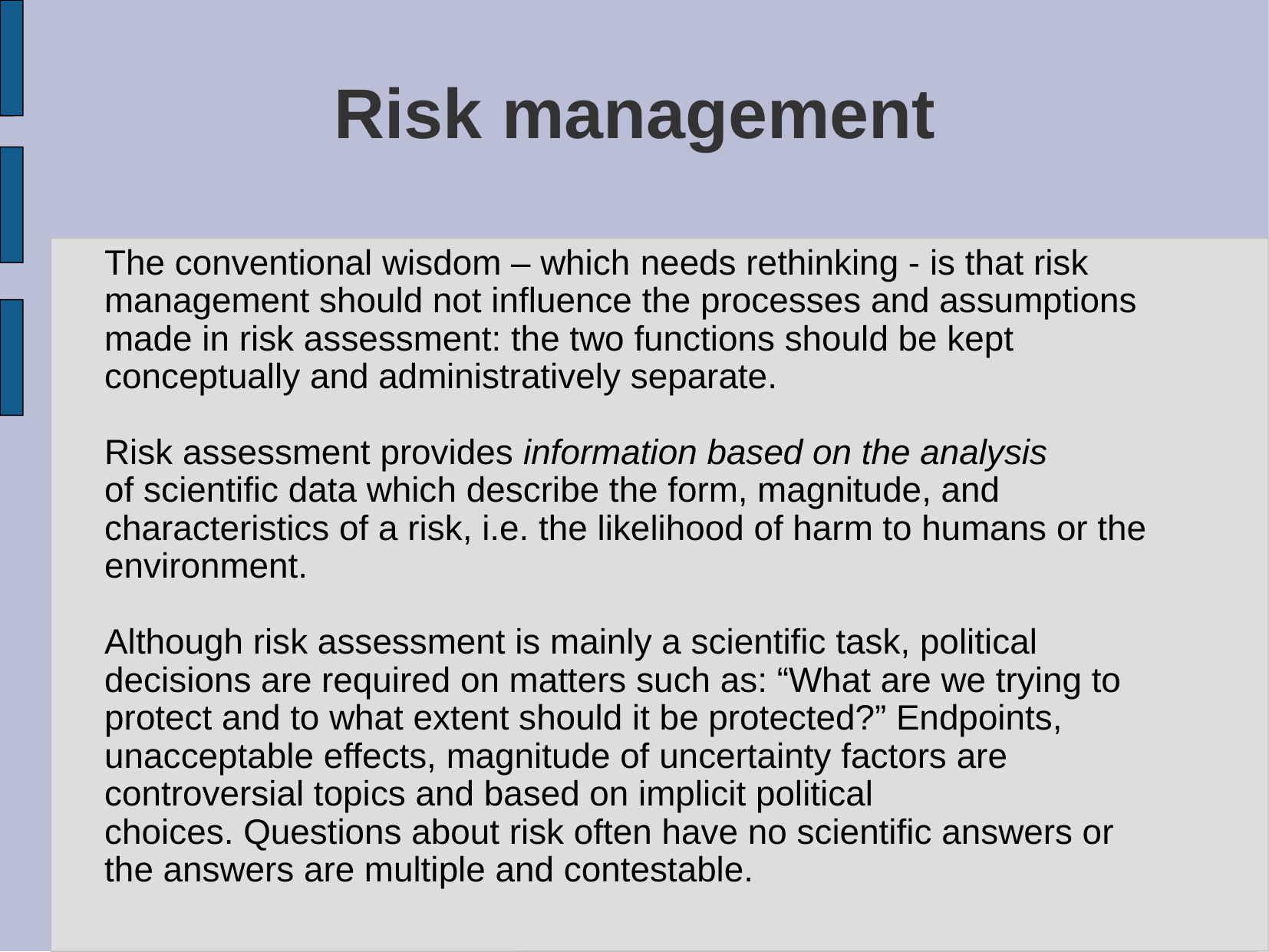

Risk management
The conventional wisdom – which needs rethinking - is that risk management should not influence the processes and assumptions made in risk assessment: the two functions should be kept conceptually and administratively separate.

Risk assessment provides information based on the analysis
of scientific data which describe the form, magnitude, and characteristics of a risk, i.e. the likelihood of harm to humans or the environment.

Although risk assessment is mainly a scientific task, political decisions are required on matters such as: “What are we trying to protect and to what extent should it be protected?” Endpoints, unacceptable effects, magnitude of uncertainty factors are controversial topics and based on implicit political
choices. Questions about risk often have no scientific answers or the answers are multiple and contestable.